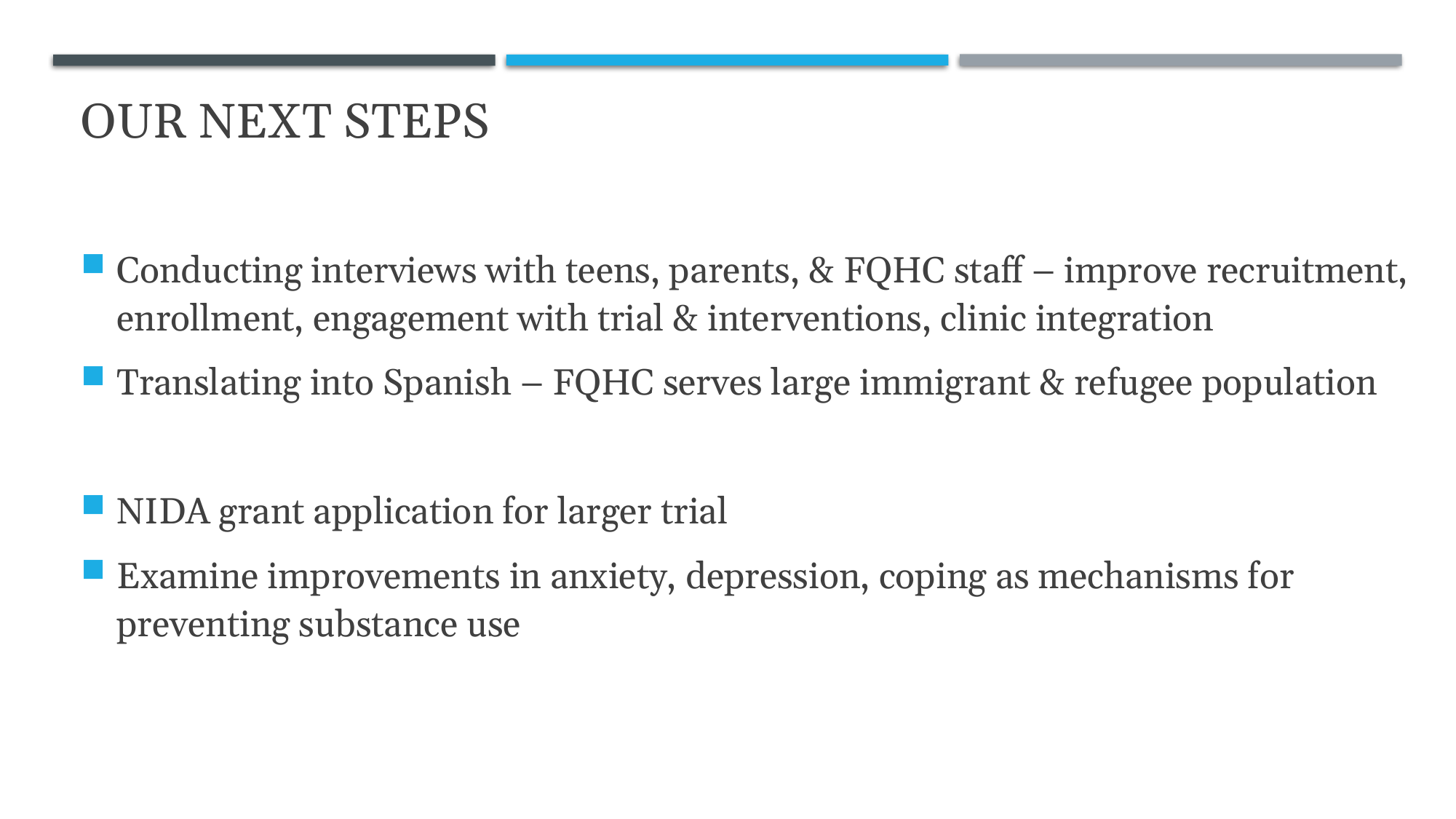

# Our next steps
Conducting interviews with teens, parents, & FQHC staff – improve recruitment, enrollment, engagement with trial & interventions, clinic integration
Translating into Spanish – FQHC serves large immigrant & refugee population

NIDA grant application for larger trial
Examine improvements in anxiety, depression, coping as mechanisms for preventing substance use